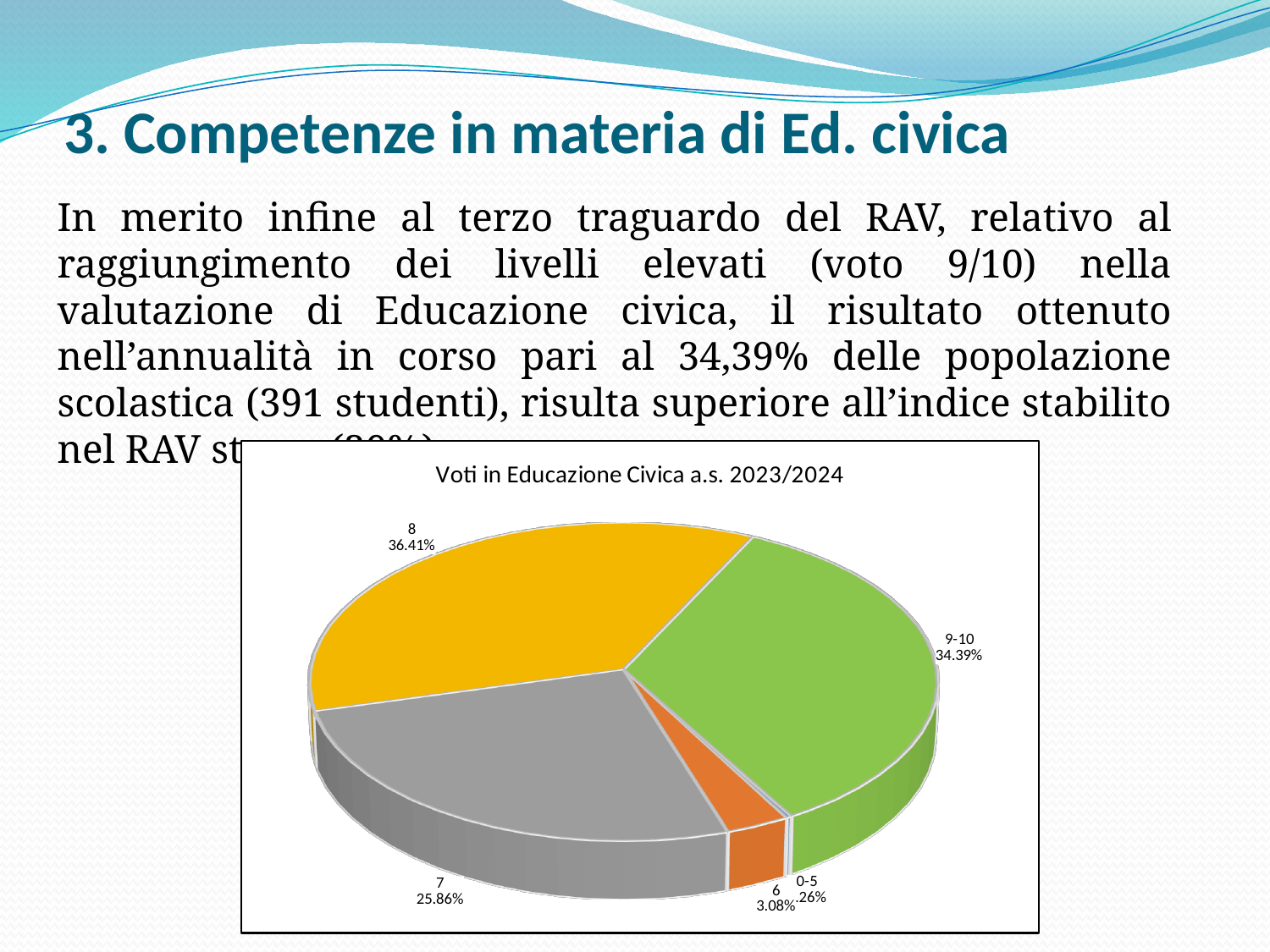

# 3. Competenze in materia di Ed. civica
In merito infine al terzo traguardo del RAV, relativo al raggiungimento dei livelli elevati (voto 9/10) nella valutazione di Educazione civica, il risultato ottenuto nell’annualità in corso pari al 34,39% delle popolazione scolastica (391 studenti), risulta superiore all’indice stabilito nel RAV stesso (20%).

[unsupported chart]